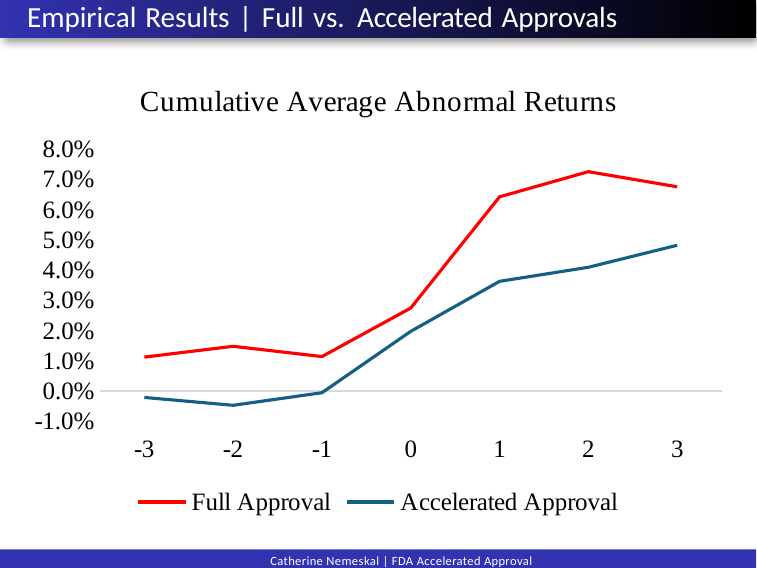

Empirical Results | Full vs. Accelerated Approvals

### Chart: Cumulative Average Abnormal Returns

| Category |  |  |
|---|---|---|
| -3 | 0.0112148019256125 | -0.0021127800619548 |
| -2 | 0.0147897884727444 | -0.0047108890828799 |
| -1 | 0.0113795794963885 | -0.0005477737500577 |
| 0 | 0.027413818740298 | 0.0197191935149021 |
| 1 | 0.0641640655986674 | 0.0362633819183286 |
| 2 | 0.0724752288729001 | 0.0409031553488029 |
| 3 | 0.0674838664784253 | 0.0481688489671797 |